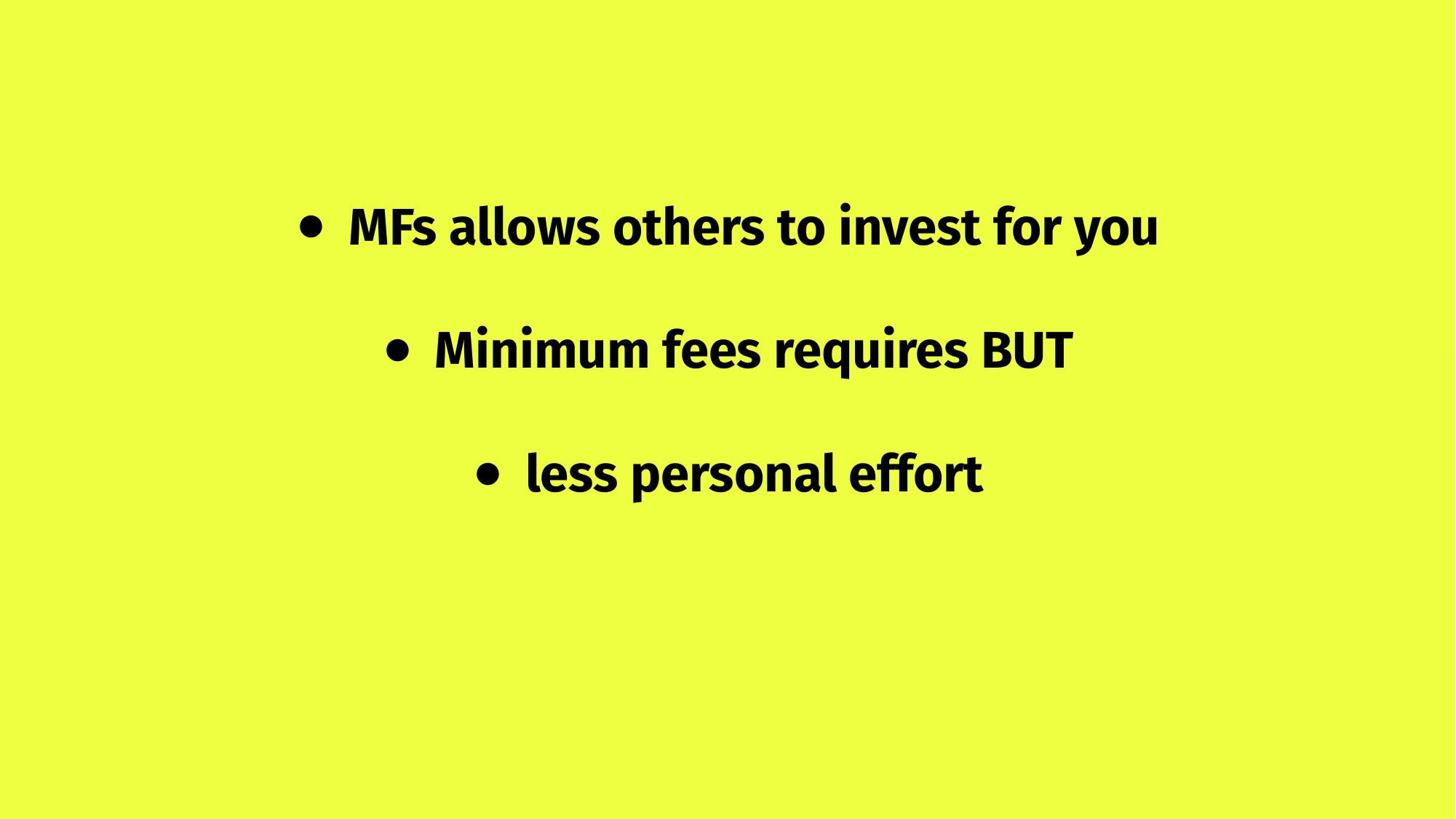

# MFs allows others to invest for you

Minimum fees requires BUT

less personal effort